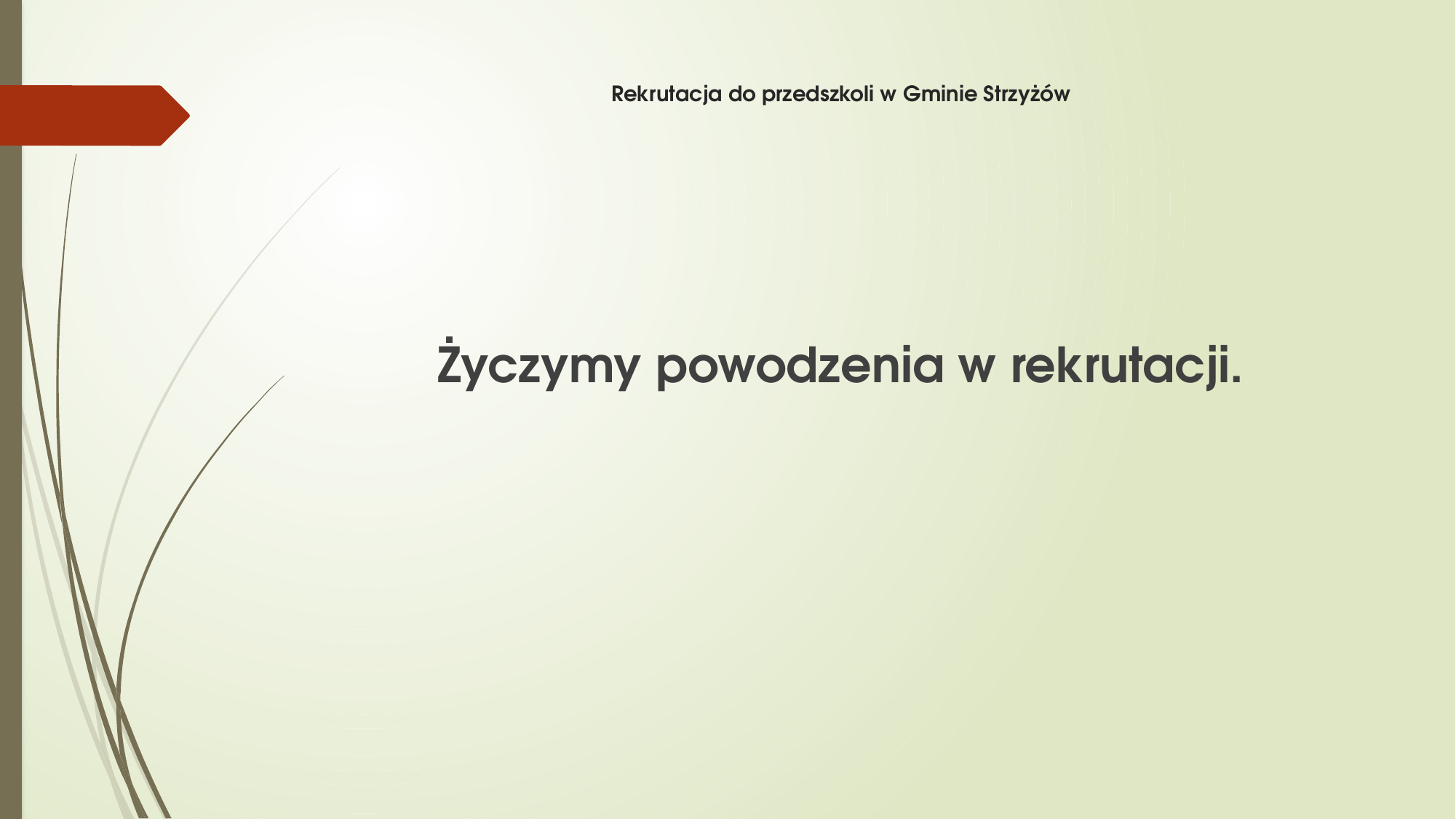

# Rekrutacja do przedszkoli w Gminie Strzyżów

Życzymy powodzenia w rekrutacji.